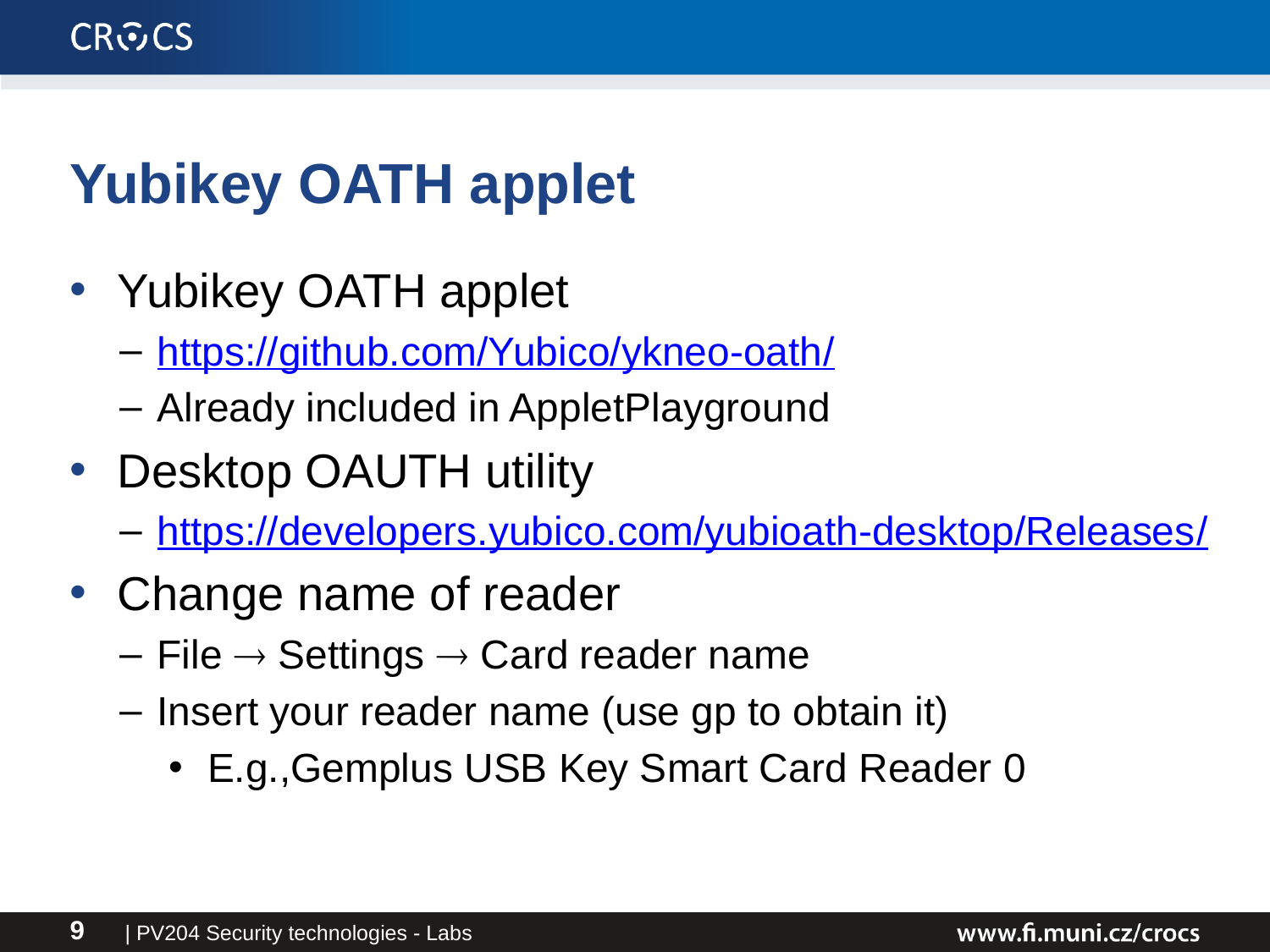

# Yubikey OATH applet
Yubikey OATH applet
https://github.com/Yubico/ykneo-oath/
Already included in AppletPlayground
Desktop OAUTH utility
https://developers.yubico.com/yubioath-desktop/Releases/
Change name of reader
File → Settings → Card reader name
Insert your reader name (use gp to obtain it)
E.g.,Gemplus USB Key Smart Card Reader 0

| PV204 Security technologies - Labs
9